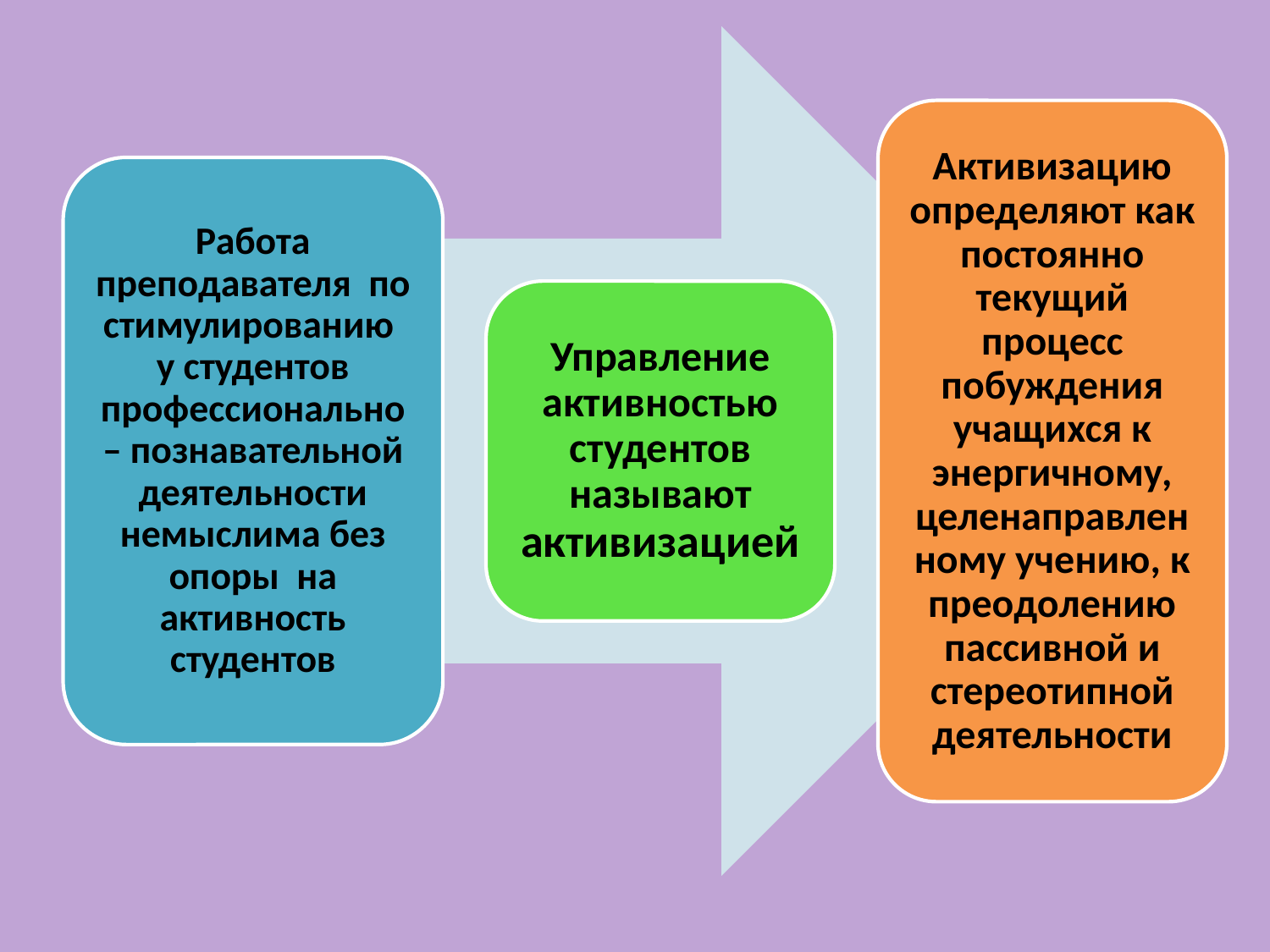

Работа преподавателя  по стимулированию  у студентов профессионально – познавательной деятельности немыслима без опоры  на активность студентов
Управление активностью студентов называют активизацией
Активизацию определяют как постоянно текущий процесс побуждения учащихся к энергичному, целенаправленному учению, к преодолению пассивной и стереотипной деятельности